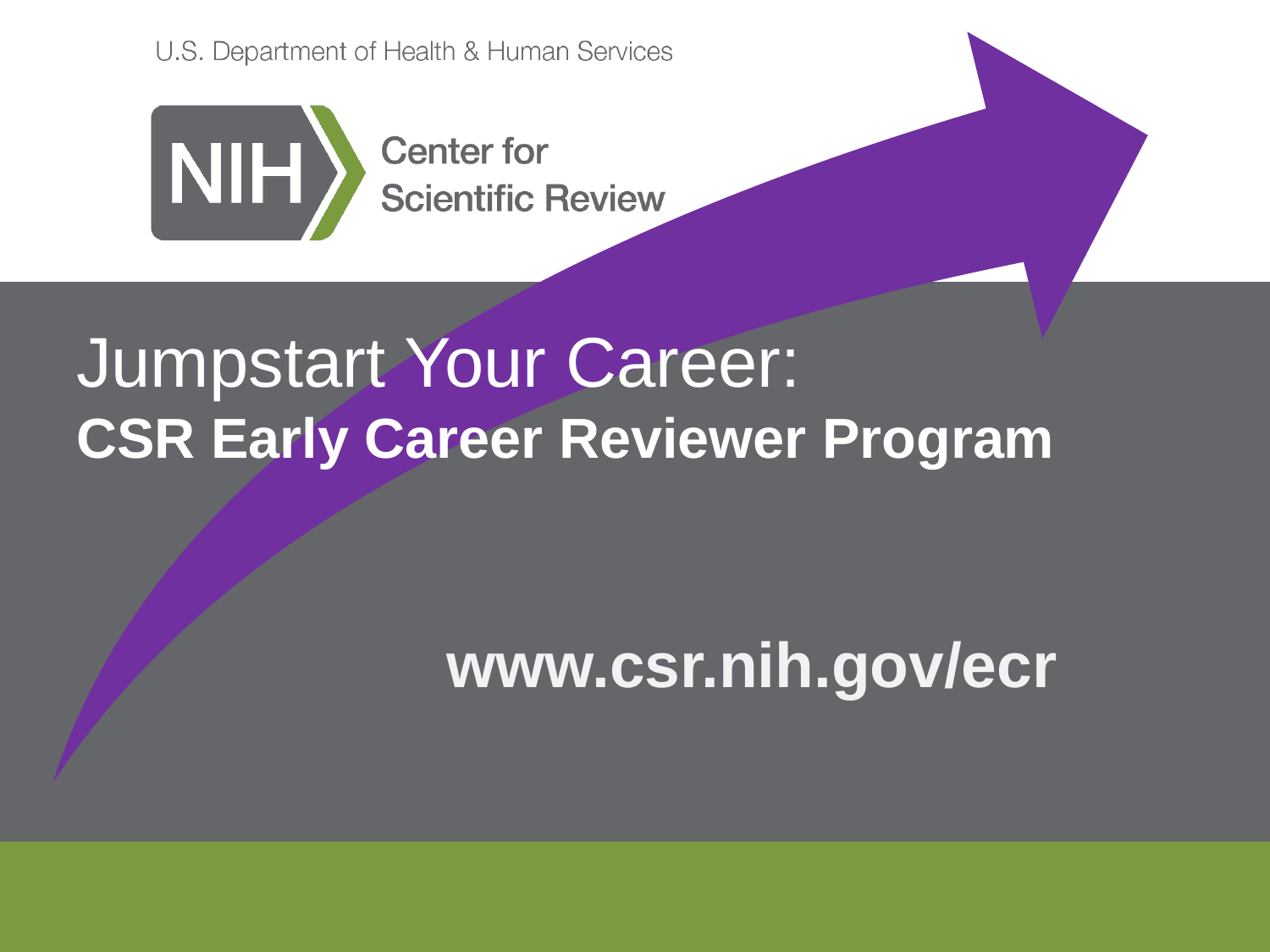

# Jumpstart Your Career: CSR Early Career Reviewer Program

www.csr.nih.gov/ecr